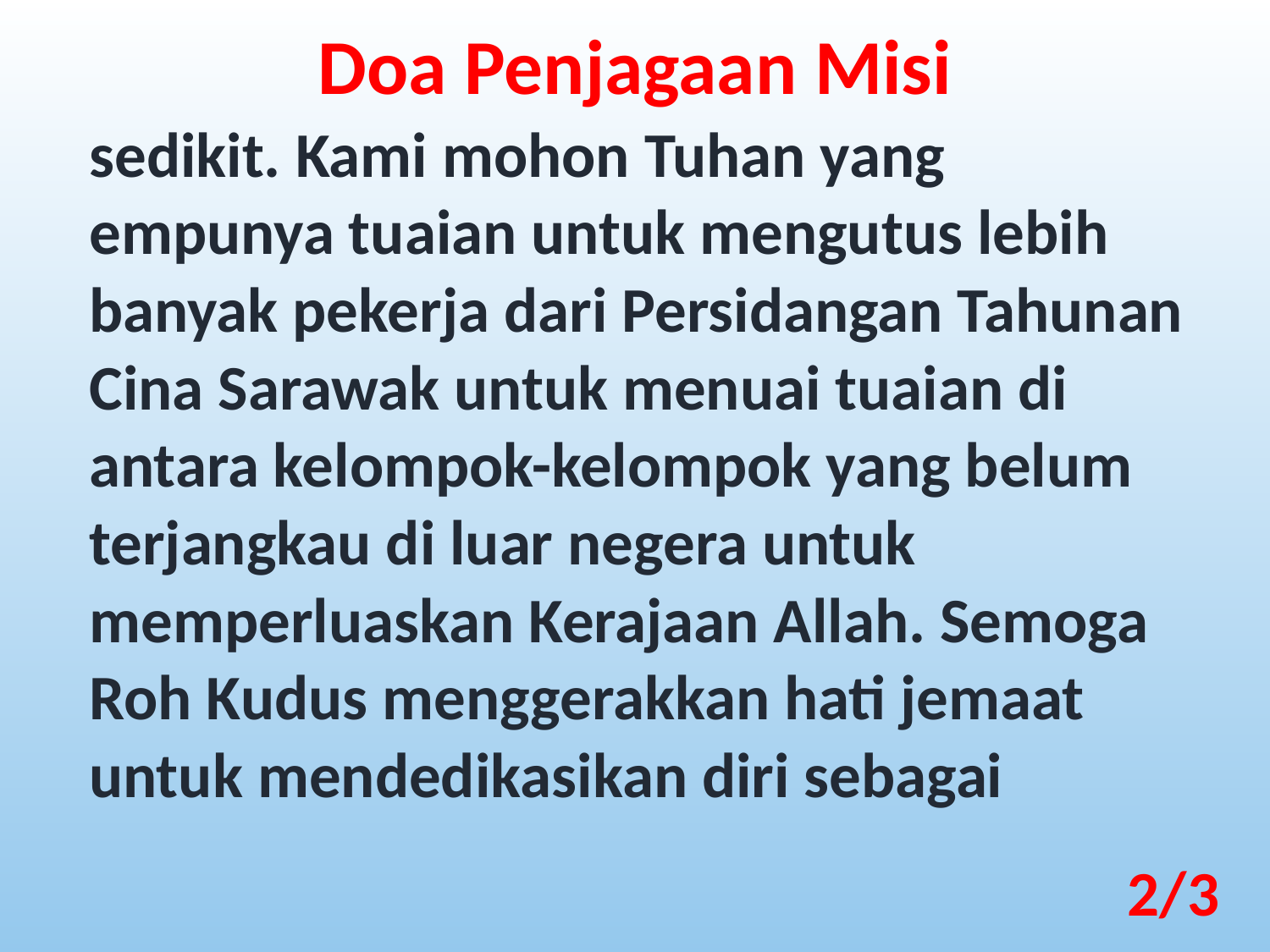

Doa Penjagaan Misi
sedikit. Kami mohon Tuhan yang empunya tuaian untuk mengutus lebih banyak pekerja dari Persidangan Tahunan Cina Sarawak untuk menuai tuaian di antara kelompok-kelompok yang belum terjangkau di luar negera untuk memperluaskan Kerajaan Allah. Semoga Roh Kudus menggerakkan hati jemaat untuk mendedikasikan diri sebagai
2/3